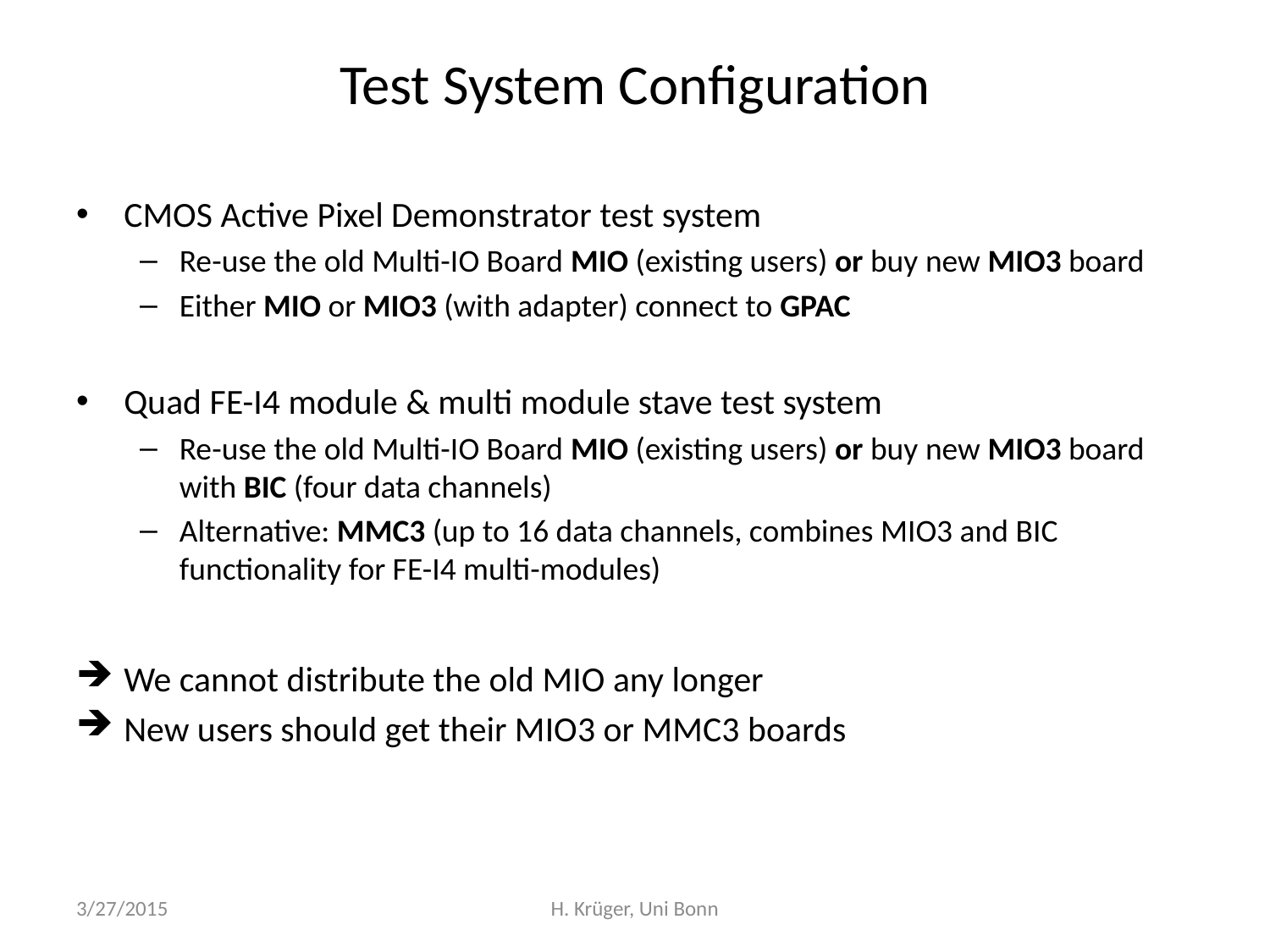

# Test System Configuration

CMOS Active Pixel Demonstrator test system
Re-use the old Multi-IO Board MIO (existing users) or buy new MIO3 board
Either MIO or MIO3 (with adapter) connect to GPAC

Quad FE-I4 module & multi module stave test system
Re-use the old Multi-IO Board MIO (existing users) or buy new MIO3 board with BIC (four data channels)
Alternative: MMC3 (up to 16 data channels, combines MIO3 and BIC functionality for FE-I4 multi-modules)

We cannot distribute the old MIO any longer
New users should get their MIO3 or MMC3 boards
3/27/2015
H. Krüger, Uni Bonn